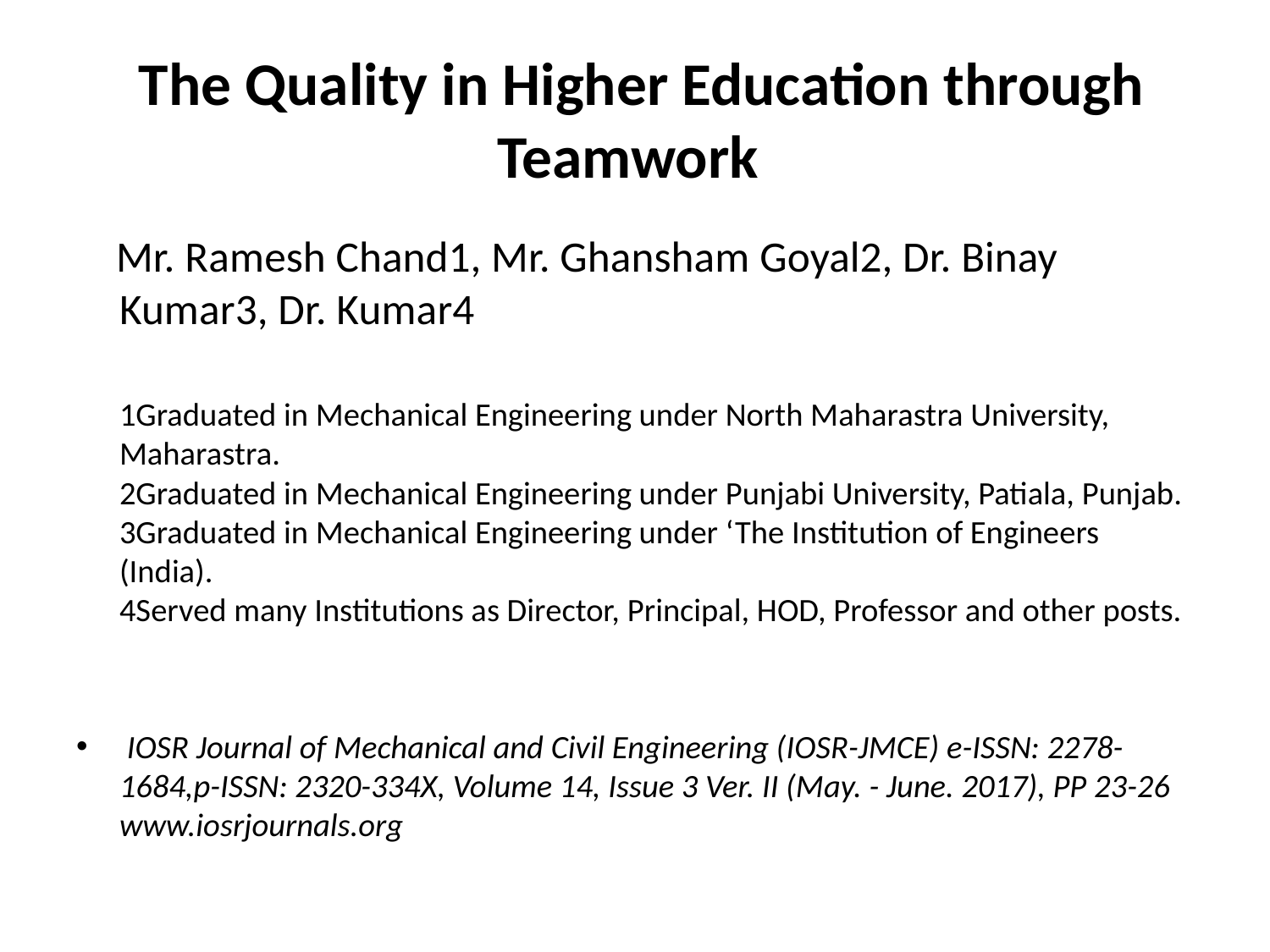

# The Quality in Higher Education through Teamwork
    Mr. Ramesh Chand1, Mr. Ghansham Goyal2, Dr. Binay Kumar3, Dr. Kumar4
1Graduated in Mechanical Engineering under North Maharastra University, Maharastra.
2Graduated in Mechanical Engineering under Punjabi University, Patiala, Punjab.
3Graduated in Mechanical Engineering under ‘The Institution of Engineers (India).
4Served many Institutions as Director, Principal, HOD, Professor and other posts.

 IOSR Journal of Mechanical and Civil Engineering (IOSR-JMCE) e-ISSN: 2278-1684,p-ISSN: 2320-334X, Volume 14, Issue 3 Ver. II (May. - June. 2017), PP 23-26 www.iosrjournals.org